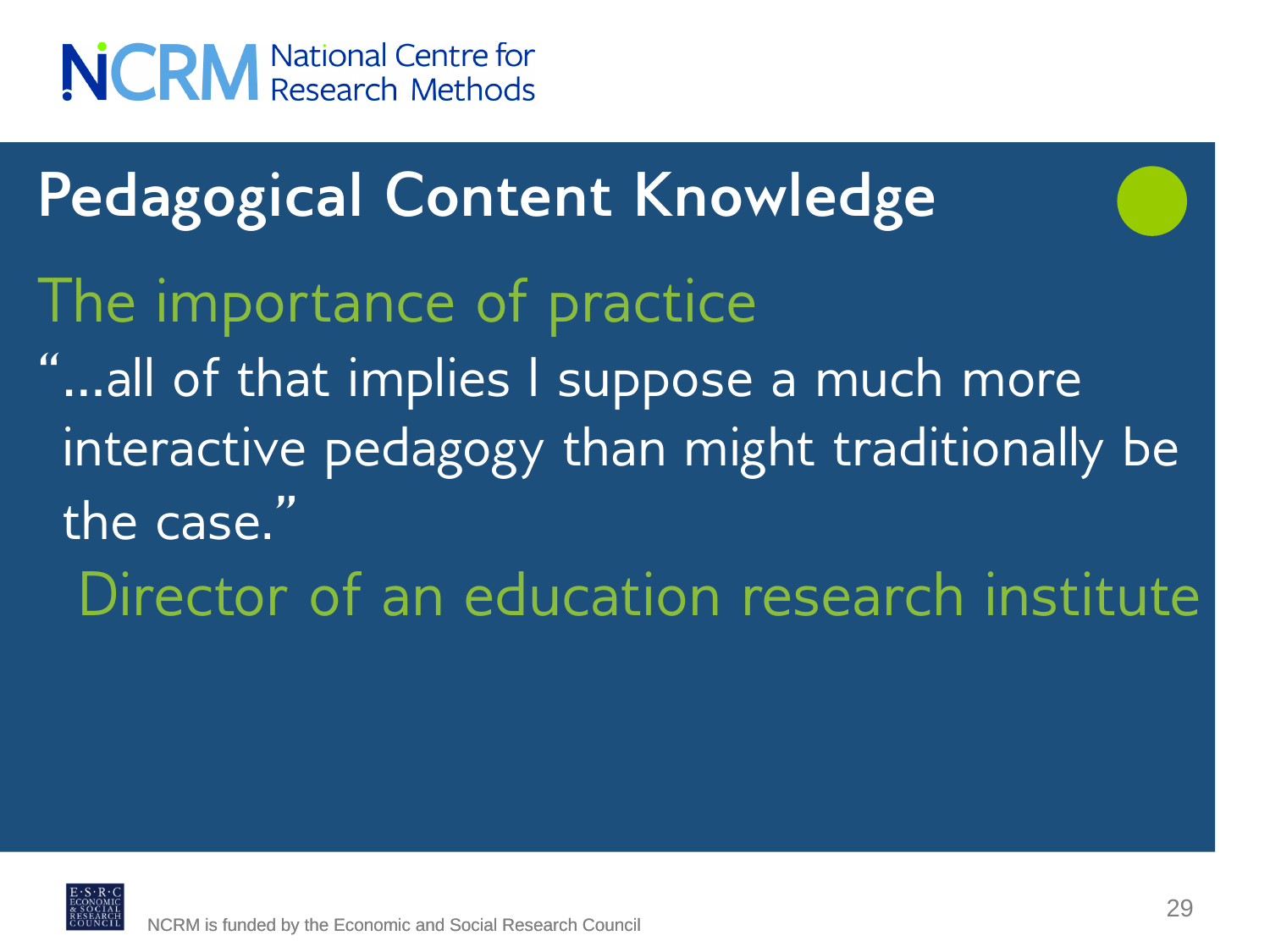

Pedagogical Content Knowledge

The importance of practice
“…all of that implies I suppose a much more interactive pedagogy than might traditionally be the case.”
Director of an education research institute
29